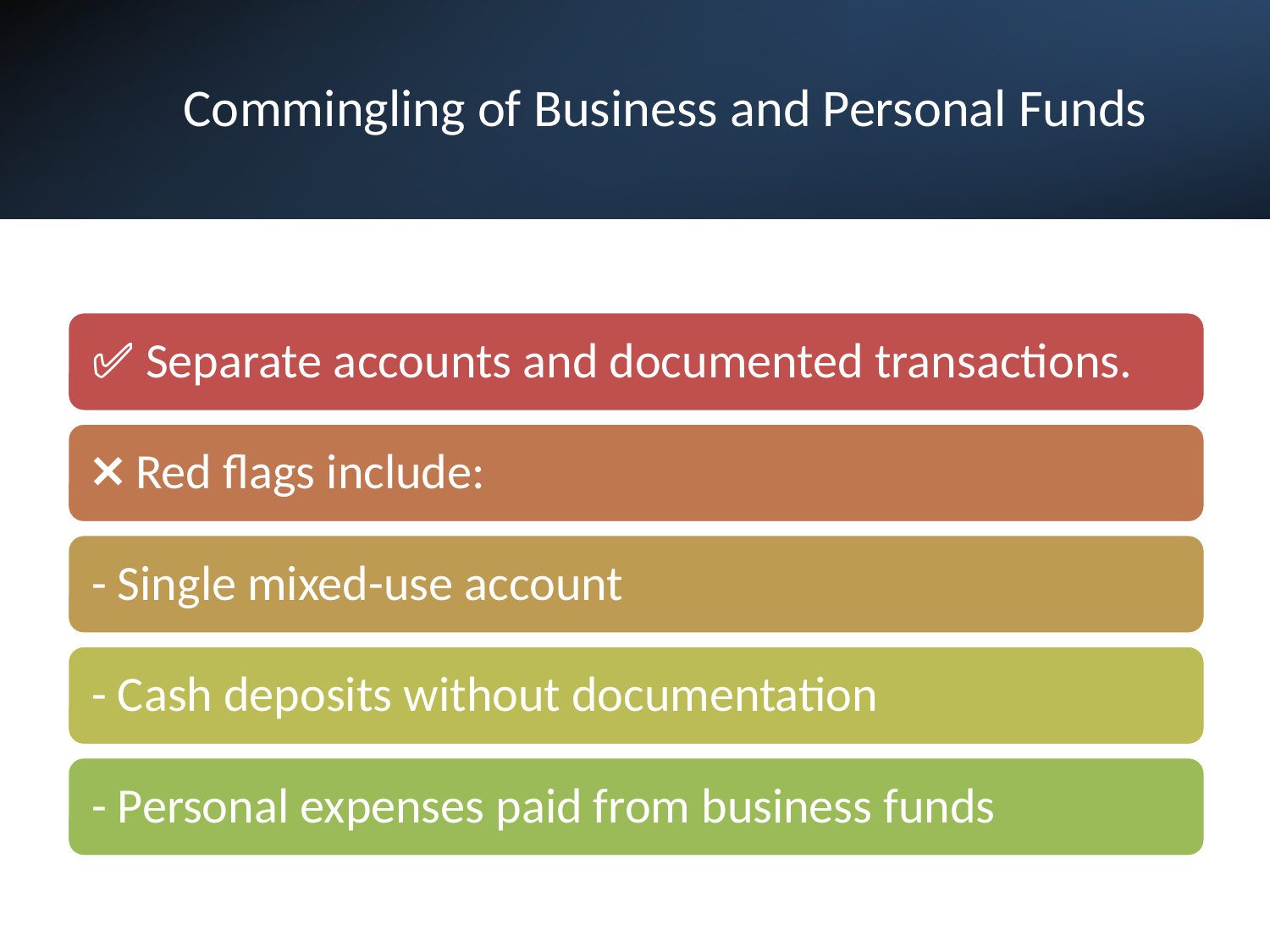

# Commingling of Business and Personal Funds
✅ Separate accounts and documented transactions.
❌ Red flags include:
- Single mixed-use account
- Cash deposits without documentation
- Personal expenses paid from business funds